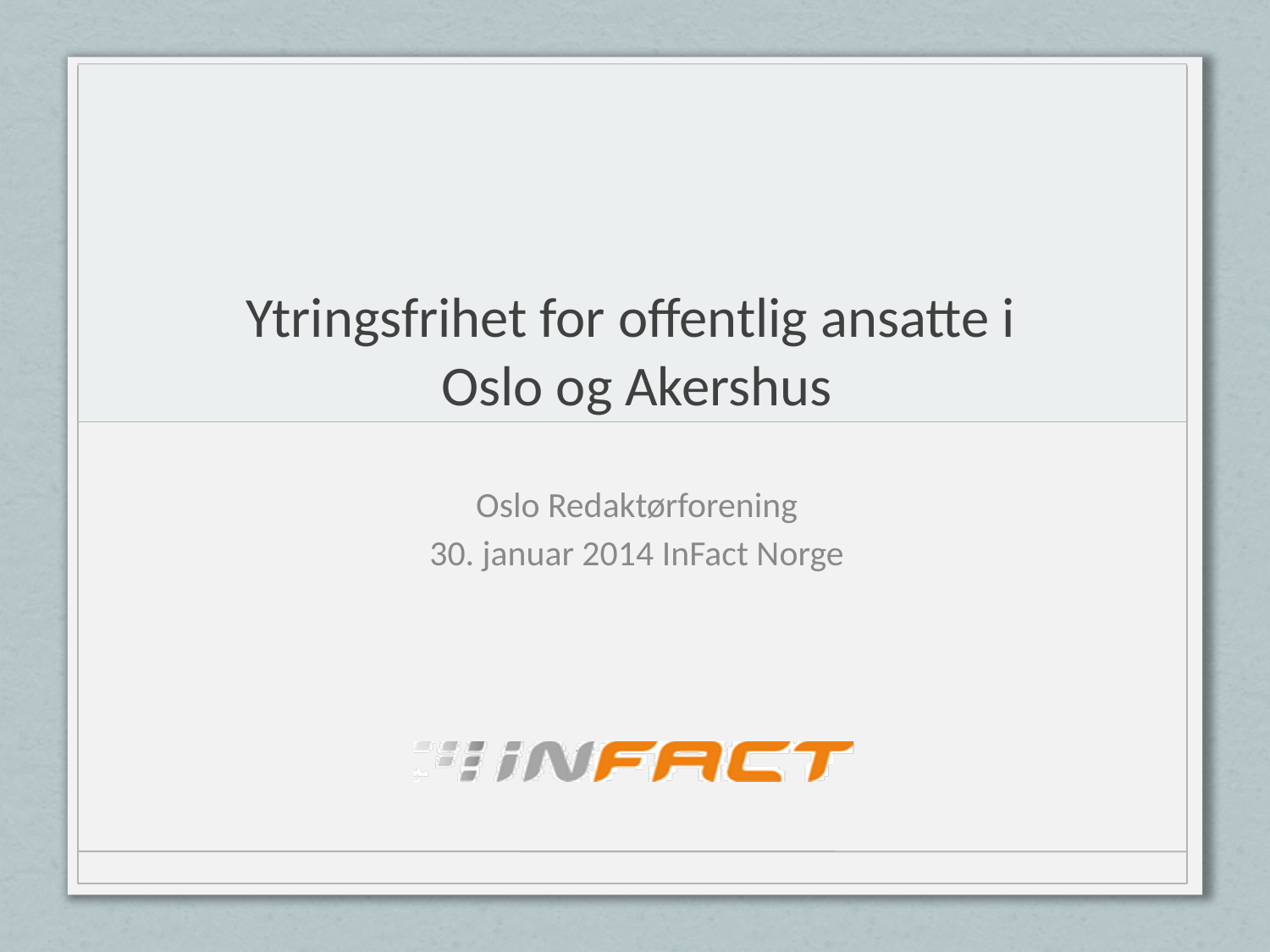

# Ytringsfrihet for offentlig ansatte i Oslo og Akershus
Oslo Redaktørforening
30. januar 2014 InFact Norge